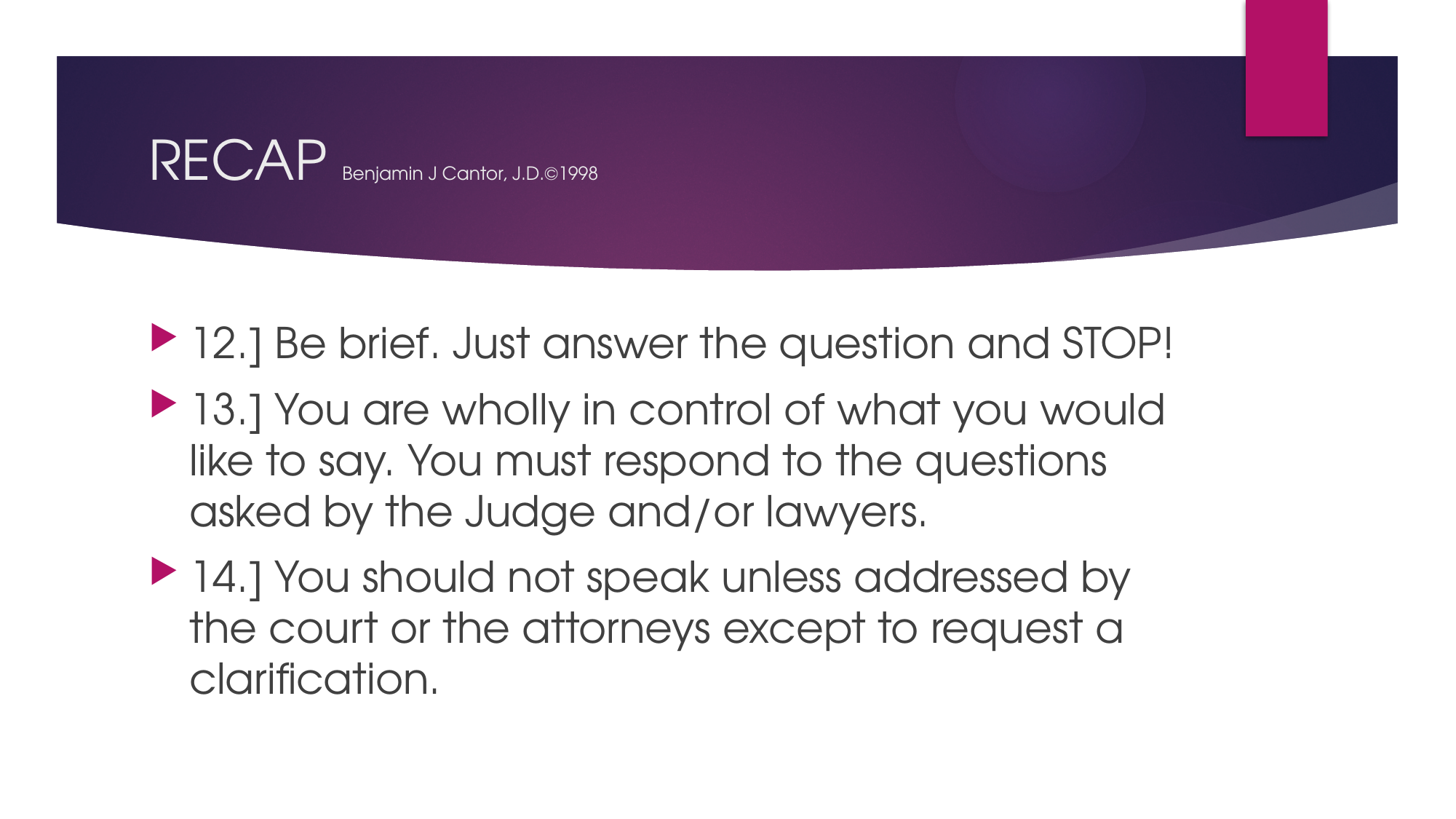

# RECAP Benjamin J Cantor, J.D.©1998
12.] Be brief. Just answer the question and STOP!
13.] You are wholly in control of what you would like to say. You must respond to the questions asked by the Judge and/or lawyers.
14.] You should not speak unless addressed by the court or the attorneys except to request a clarification.